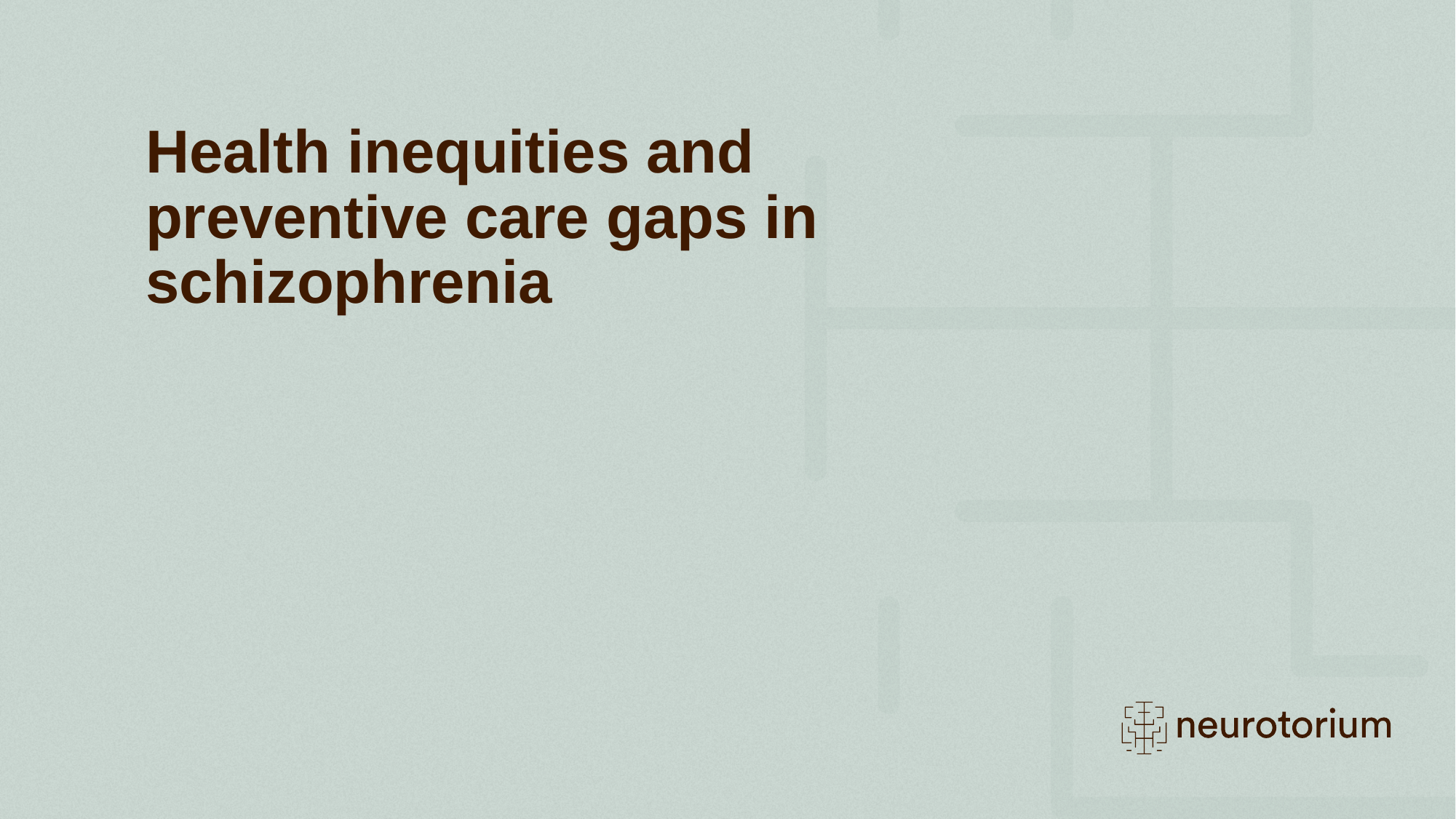

# Health inequities and preventive care gaps in schizophrenia